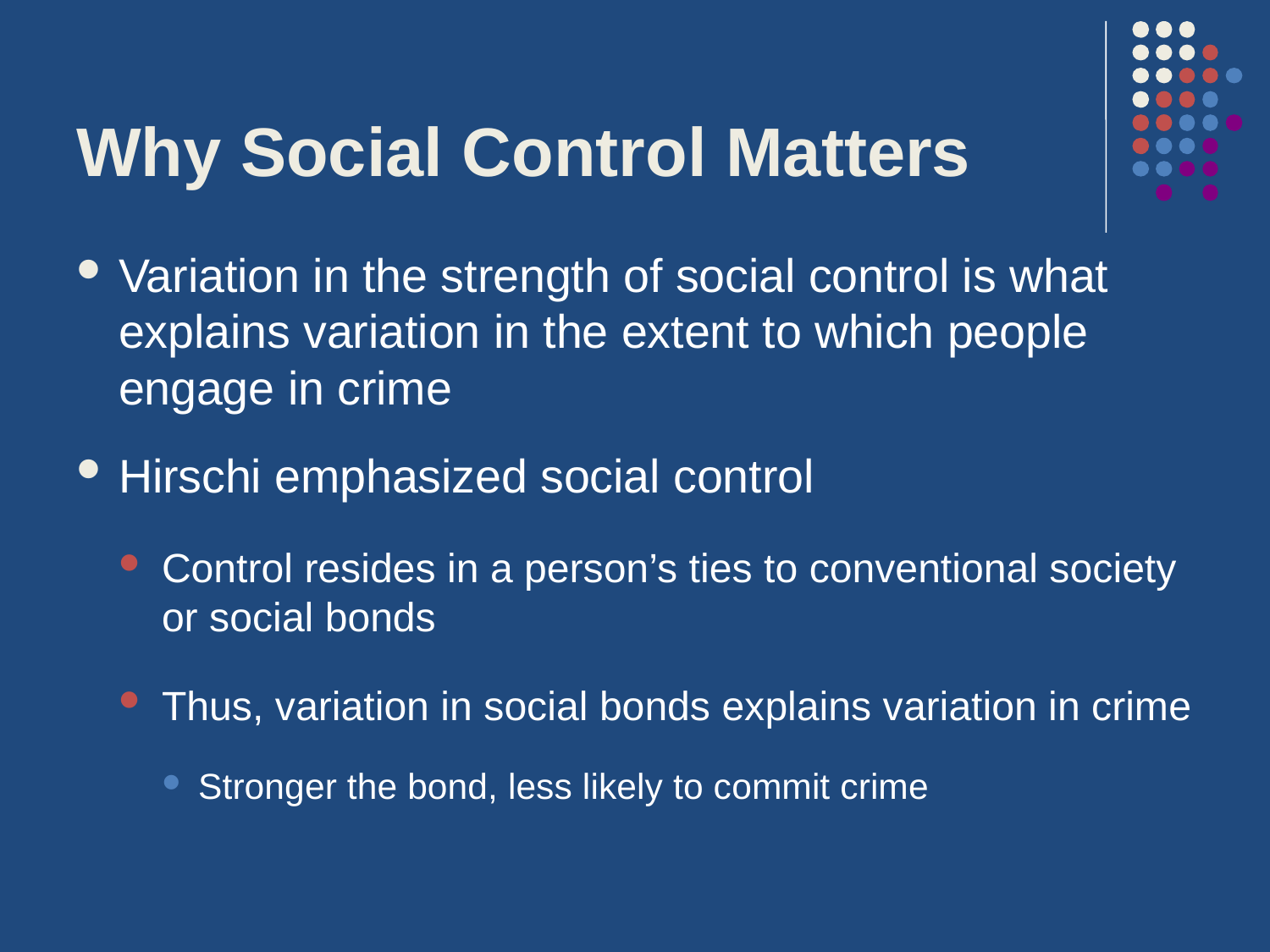

# Why Social Control Matters
Variation in the strength of social control is what explains variation in the extent to which people engage in crime

Hirschi emphasized social control

Control resides in a person’s ties to conventional society or social bonds

Thus, variation in social bonds explains variation in crime

Stronger the bond, less likely to commit crime